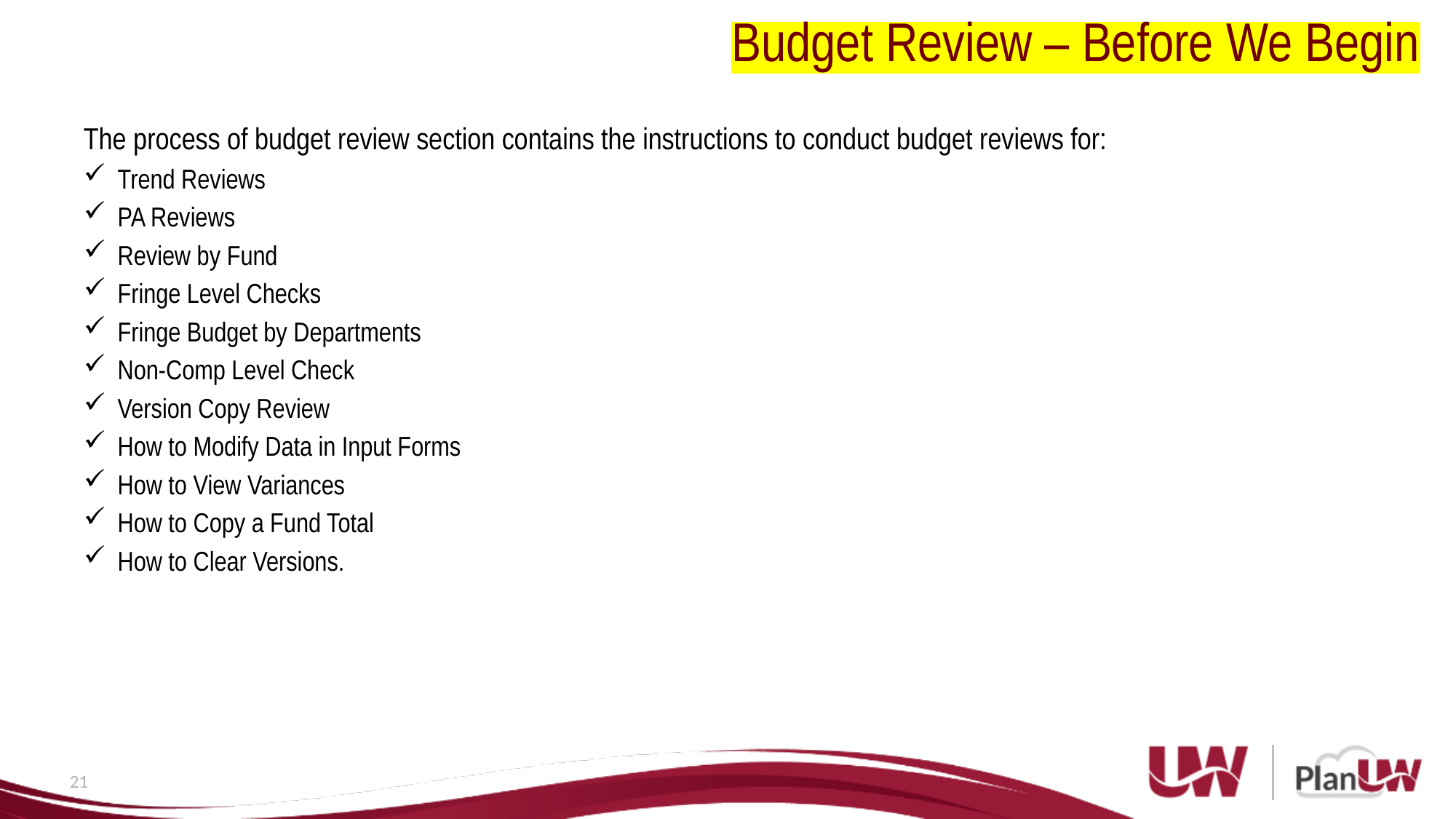

Budget Review – Before We Begin
The process of budget review section contains the instructions to conduct budget reviews for:
Trend Reviews
PA Reviews
Review by Fund
Fringe Level Checks
Fringe Budget by Departments
Non-Comp Level Check
Version Copy Review
How to Modify Data in Input Forms
How to View Variances
How to Copy a Fund Total
How to Clear Versions.
21